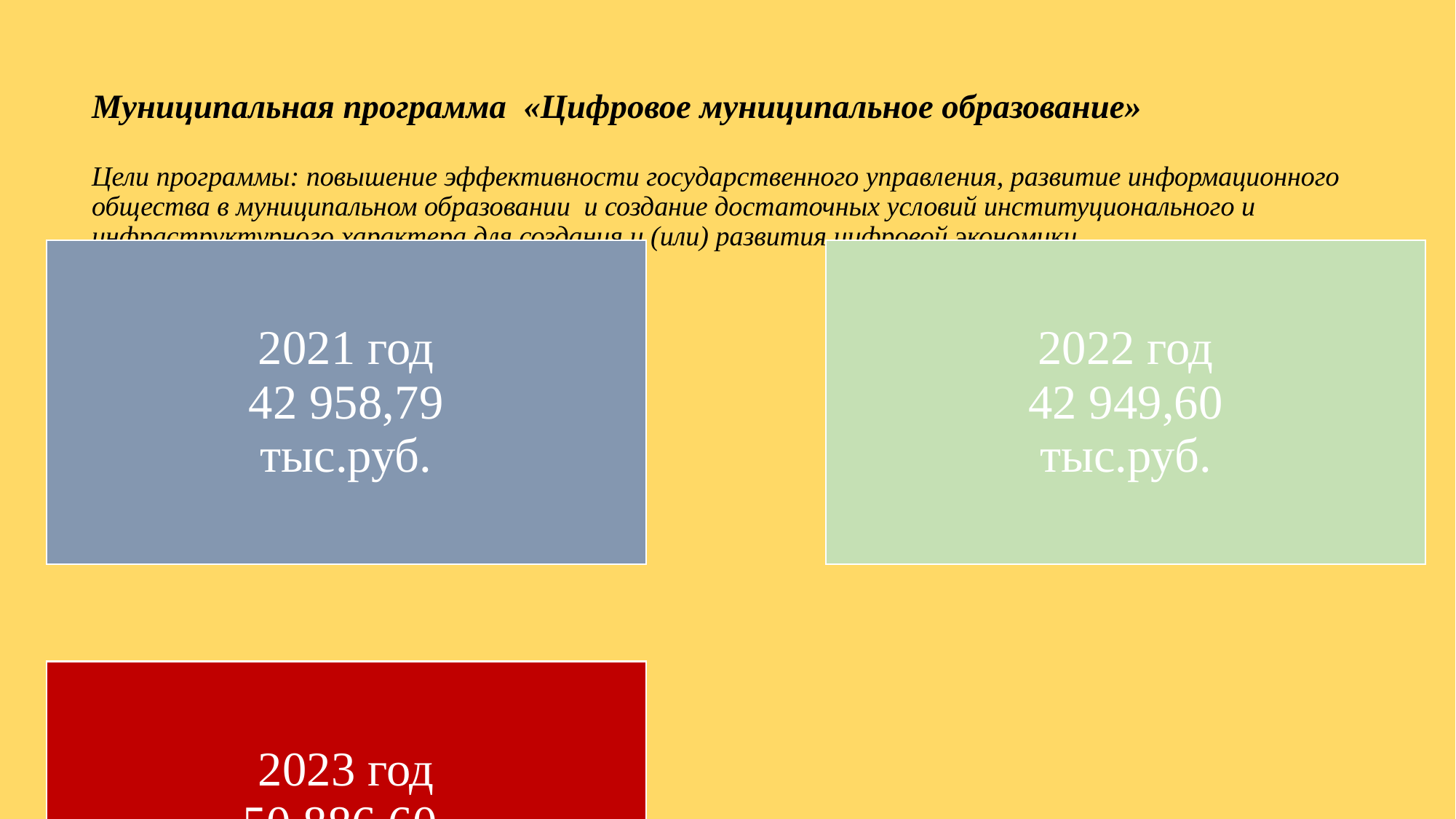

# Муниципальная программа  «Цифровое муниципальное образование» Цели программы: повышение эффективности государственного управления, развитие информационного общества в муниципальном образовании  и создание достаточных условий институционального и инфраструктурного характера для создания и (или) развития цифровой экономики
2021 год
42 958,79
тыс.руб.
2022 год
42 949,60
тыс.руб.
2023 год
тыс.руб.